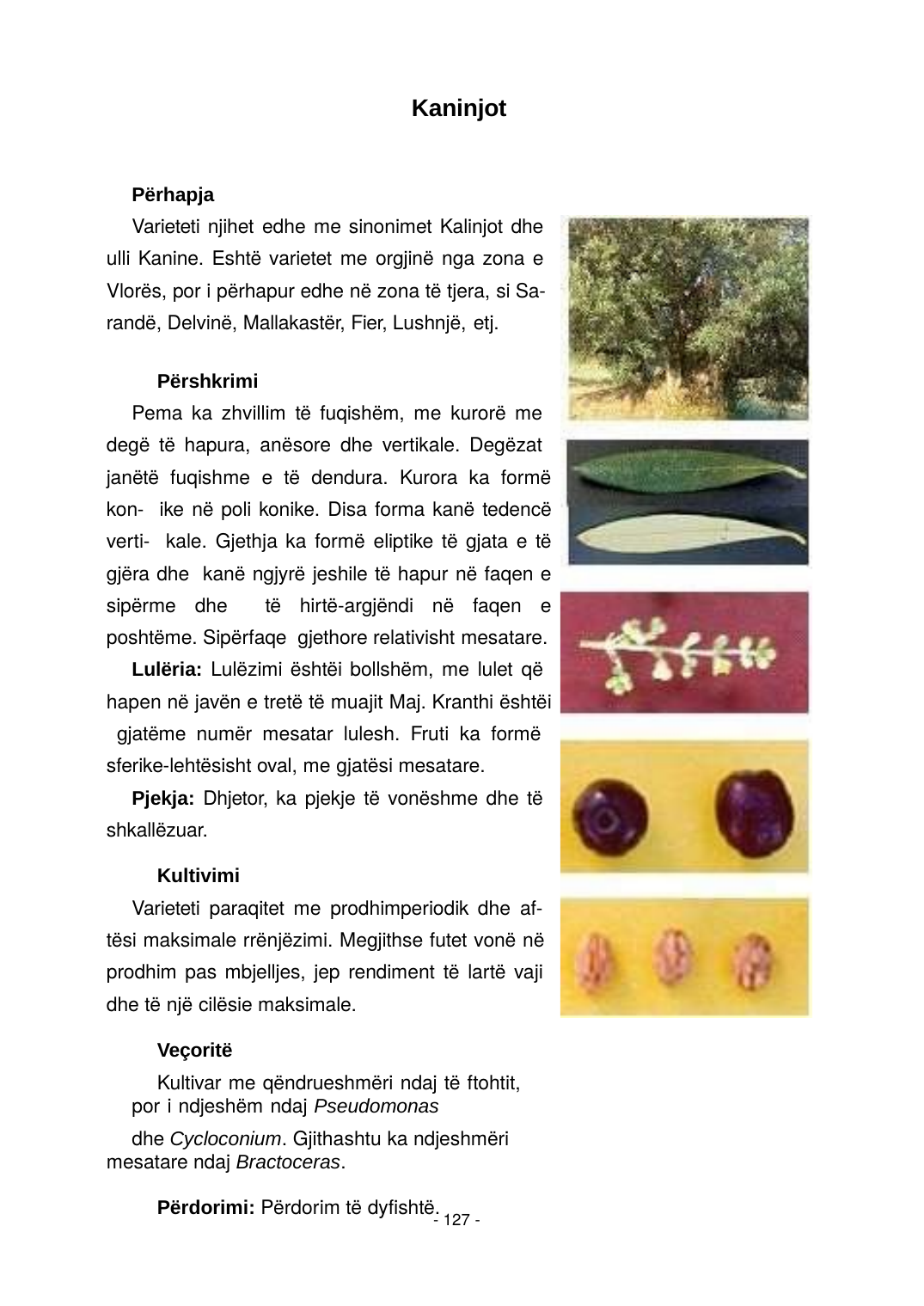

Kaninjot

Përhapja
Varieteti njihet edhe me sinonimet Kalinjot dhe  ulli Kanine. Eshtë varietet me orgjinë nga zona e  Vlorës, por i përhapur edhe në zona të tjera, si Sa-  randë, Delvinë, Mallakastër, Fier, Lushnjë, etj.

Përshkrimi
Pema ka zhvillim të fuqishëm, me kurorë me  degë të hapura, anësore dhe vertikale. Degëzat  janëtë fuqishme e të dendura. Kurora ka formë kon-  ike në poli konike. Disa forma kanë tedencë verti-  kale. Gjethja ka formë eliptike të gjata e të gjëra dhe  kanë ngjyrë jeshile të hapur në faqen e sipërme dhe  të hirtë-argjëndi në faqen e poshtëme. Sipërfaqe  gjethore relativisht mesatare.
Lulëria: Lulëzimi ështëi bollshëm, me lulet që  hapen në javën e tretë të muajit Maj. Kranthi ështëi  gjatëme numër mesatar lulesh. Fruti ka formë  sferike-lehtësisht oval, me gjatësi mesatare.
Pjekja: Dhjetor, ka pjekje të vonëshme dhe të  shkallëzuar.

Kultivimi
Varieteti paraqitet me prodhimperiodik dhe af-  tësi maksimale rrënjëzimi. Megjithse futet vonë në  prodhim pas mbjelljes, jep rendiment të lartë vaji  dhe të një cilësie maksimale.

Veçoritë
Kultivar me qëndrueshmëri ndaj të ftohtit, por i ndjeshëm ndaj Pseudomonas
dhe Cycloconium. Gjithashtu ka ndjeshmëri mesatare ndaj Bractoceras.

Përdorimi: Përdorim të dyﬁshtë.

- 127 -